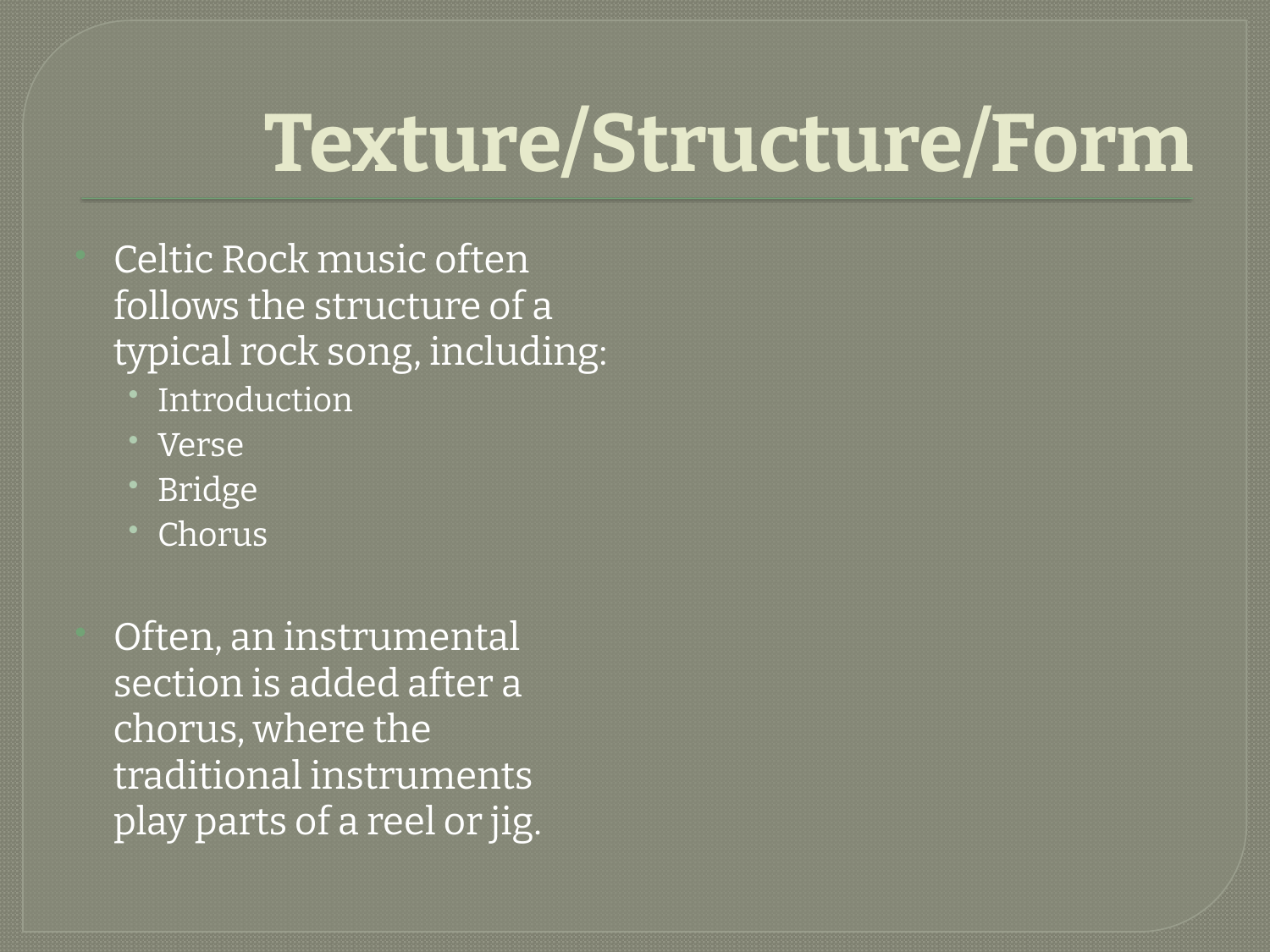

# Texture/Structure/Form
Celtic Rock music often follows the structure of a typical rock song, including:
Introduction
Verse
Bridge
Chorus

Often, an instrumental section is added after a chorus, where the traditional instruments play parts of a reel or jig.